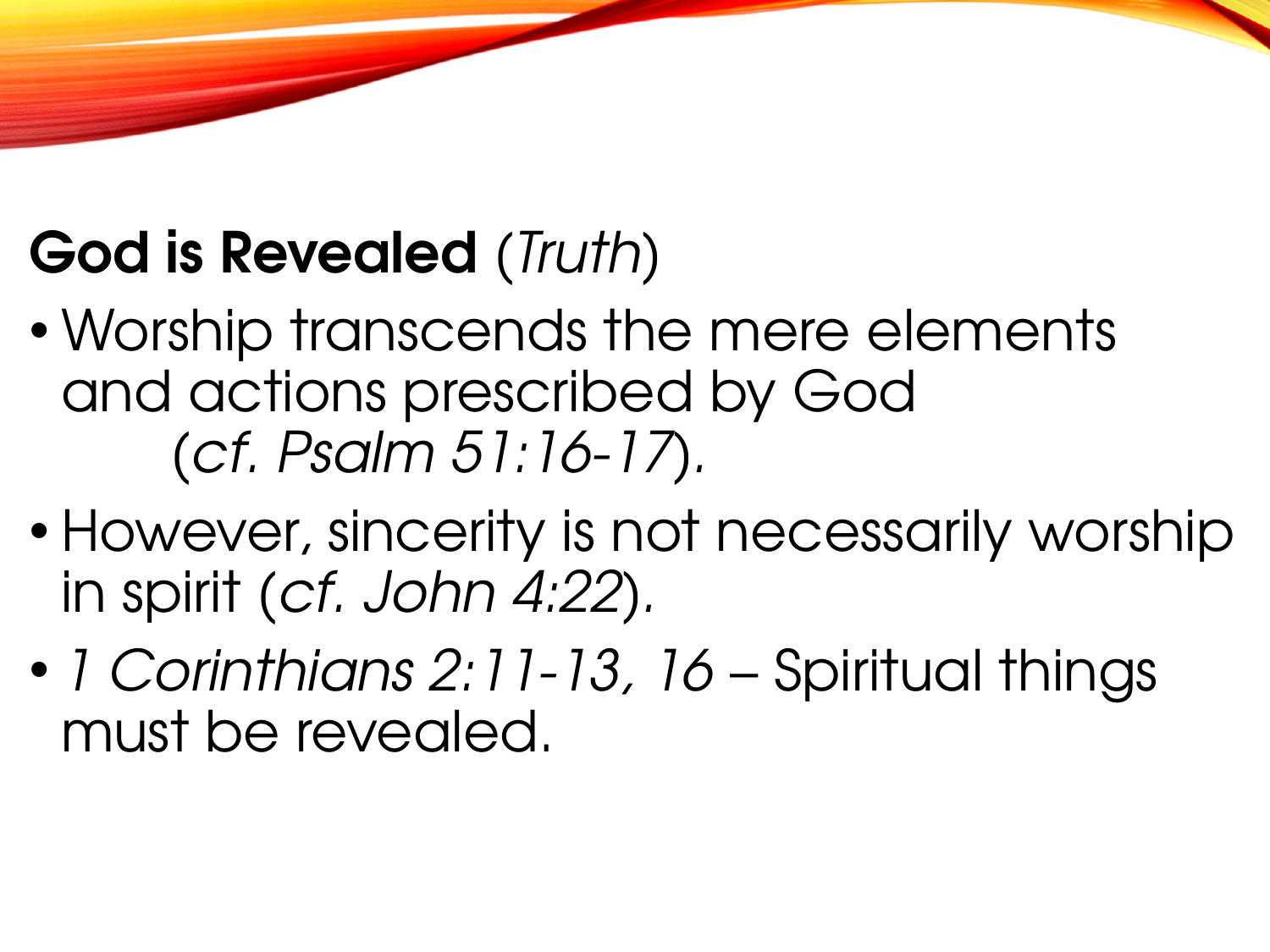

# Object of Worship
God is Revealed (Truth)
Worship transcends the mere elements and actions prescribed by God                            (cf. Psalm 51:16-17).
However, sincerity is not necessarily worship in spirit (cf. John 4:22).
1 Corinthians 2:11-13, 16 – Spiritual things must be revealed.